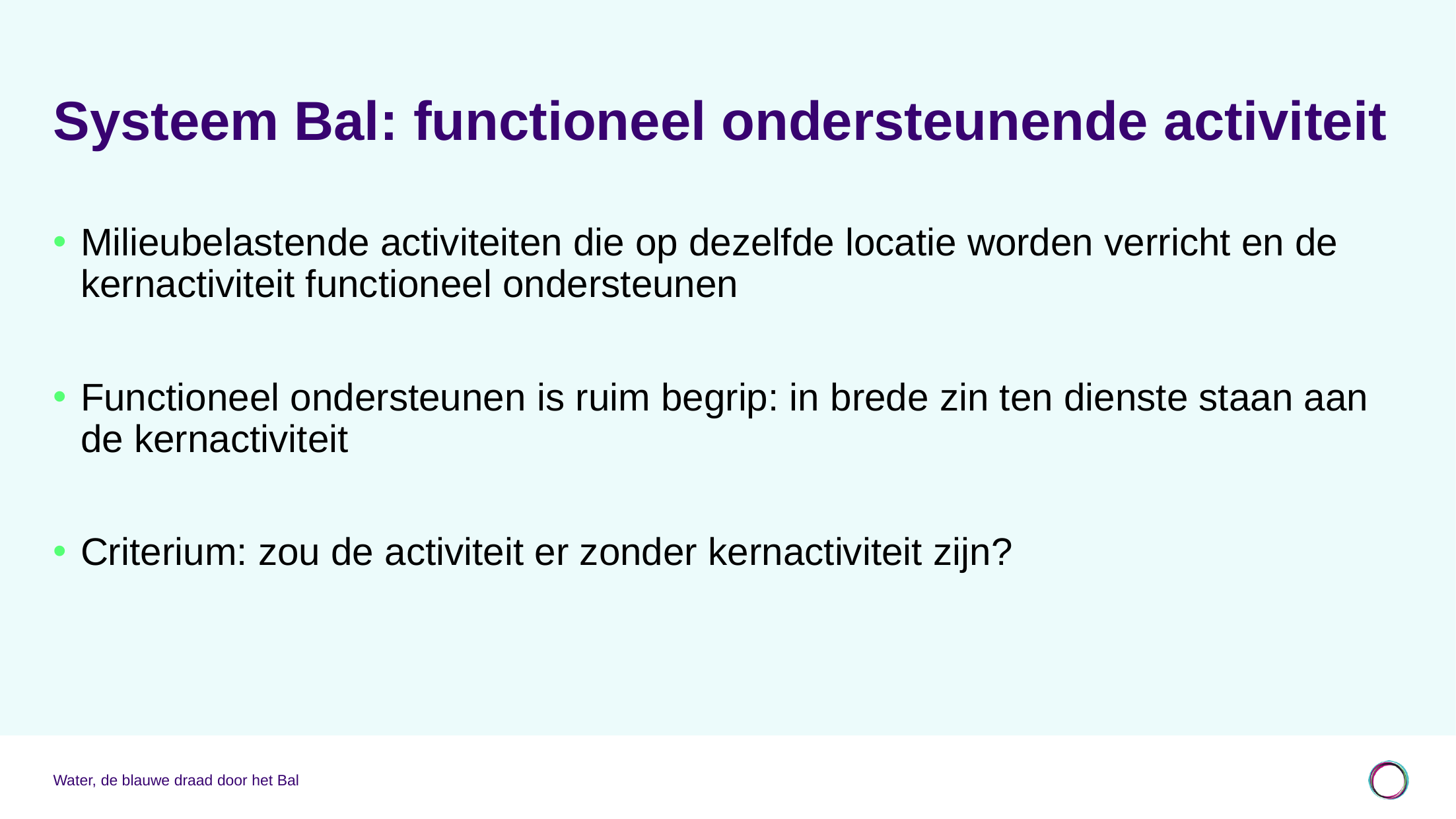

# Systeem Bal: functioneel ondersteunende activiteit
Milieubelastende activiteiten die op dezelfde locatie worden verricht en de kernactiviteit functioneel ondersteunen

Functioneel ondersteunen is ruim begrip: in brede zin ten dienste staan aan de kernactiviteit

Criterium: zou de activiteit er zonder kernactiviteit zijn?

Water, de blauwe draad door het Bal